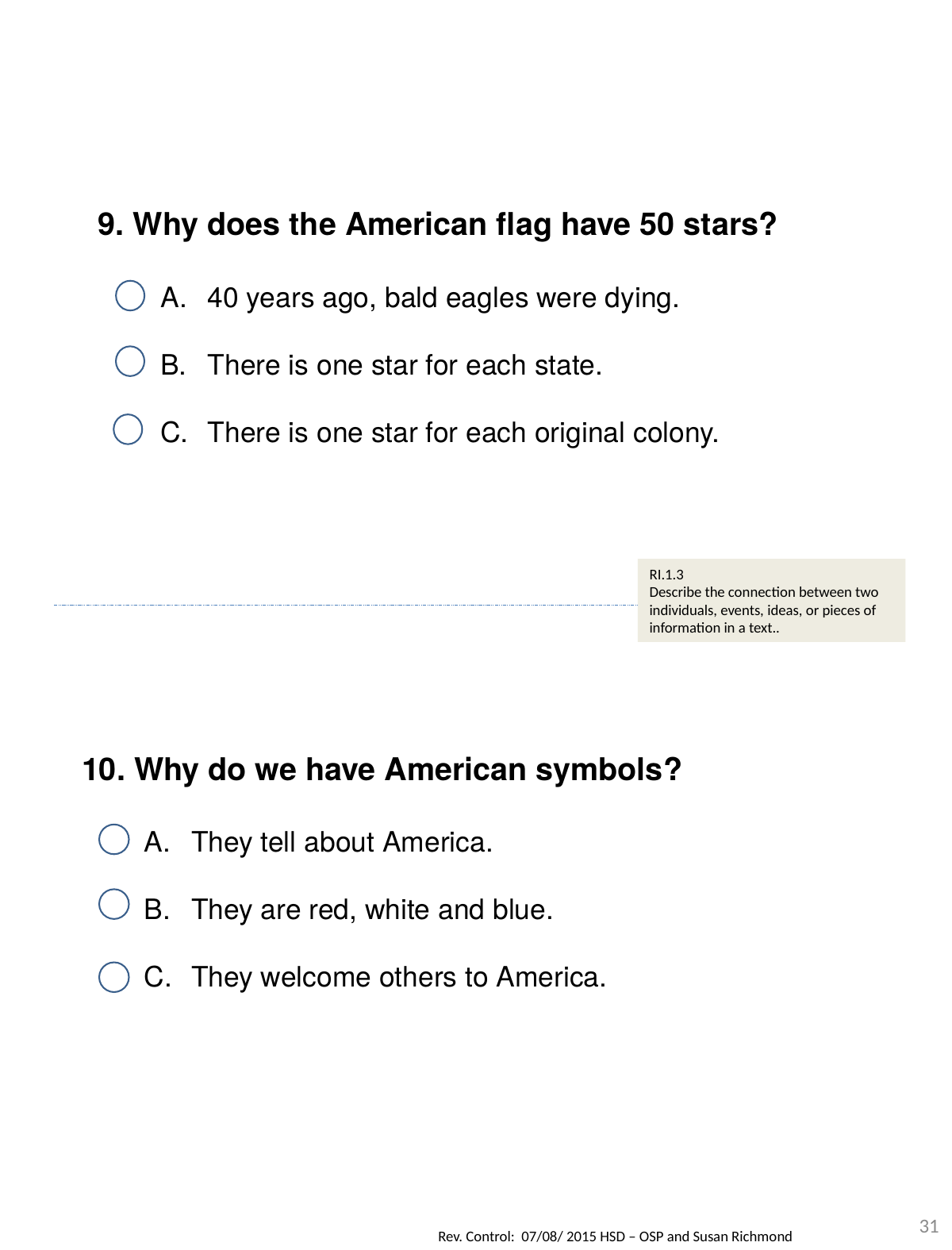

9. Why does the American flag have 50 stars?

40 years ago, bald eagles were dying.

There is one star for each state.

There is one star for each original colony.

RI.1.3
Describe the connection between two individuals, events, ideas, or pieces of information in a text..
10. Why do we have American symbols?

They tell about America.

They are red, white and blue.

They welcome others to America.

31